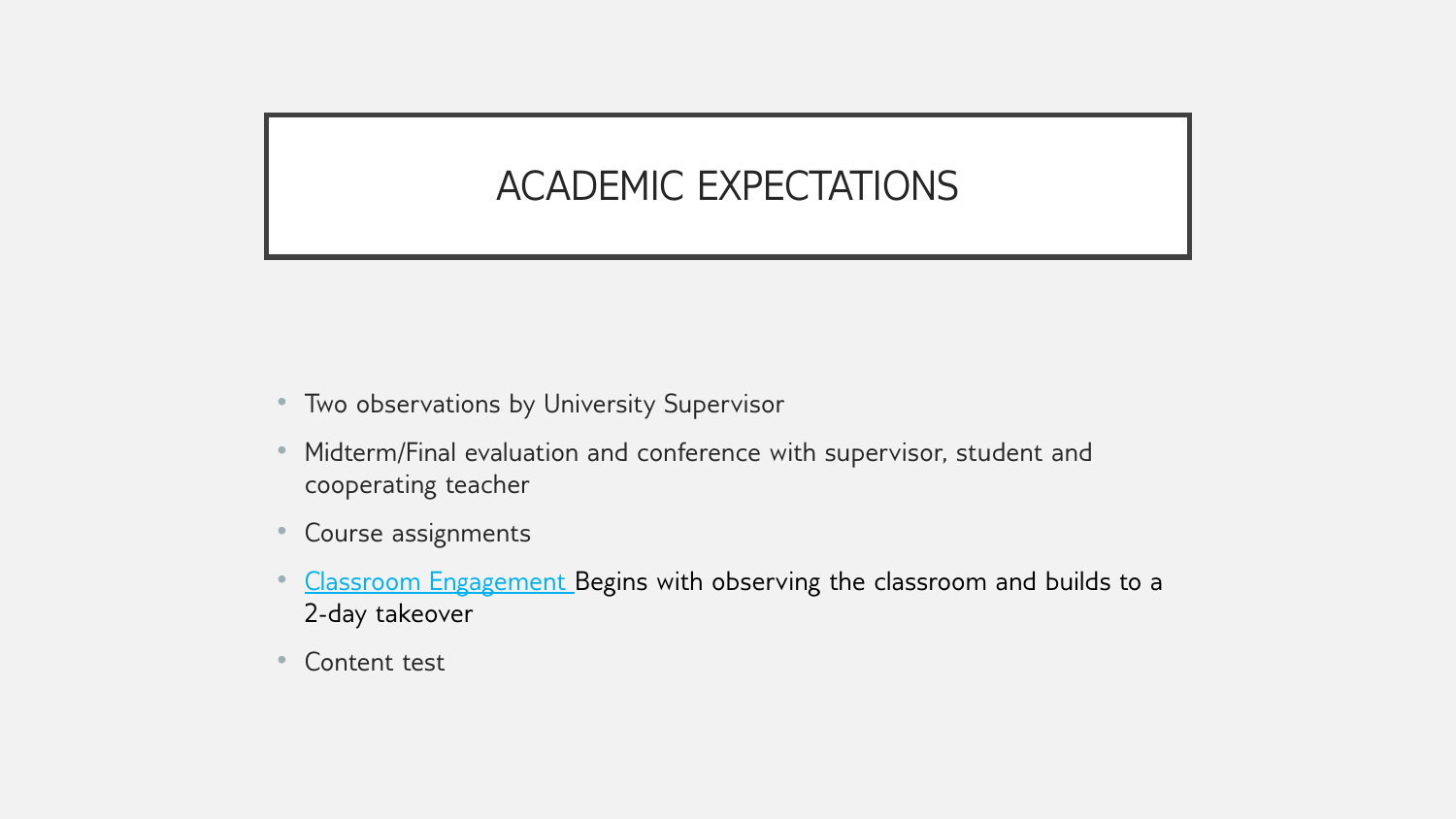

# ACADEMIC EXPECTATIONS

Two observations by University Supervisor
Midterm/Final evaluation and conference with supervisor, student and cooperating teacher
Course assignments
Classroom Engagement Begins with observing the classroom and builds to a 2-day takeover
Content test